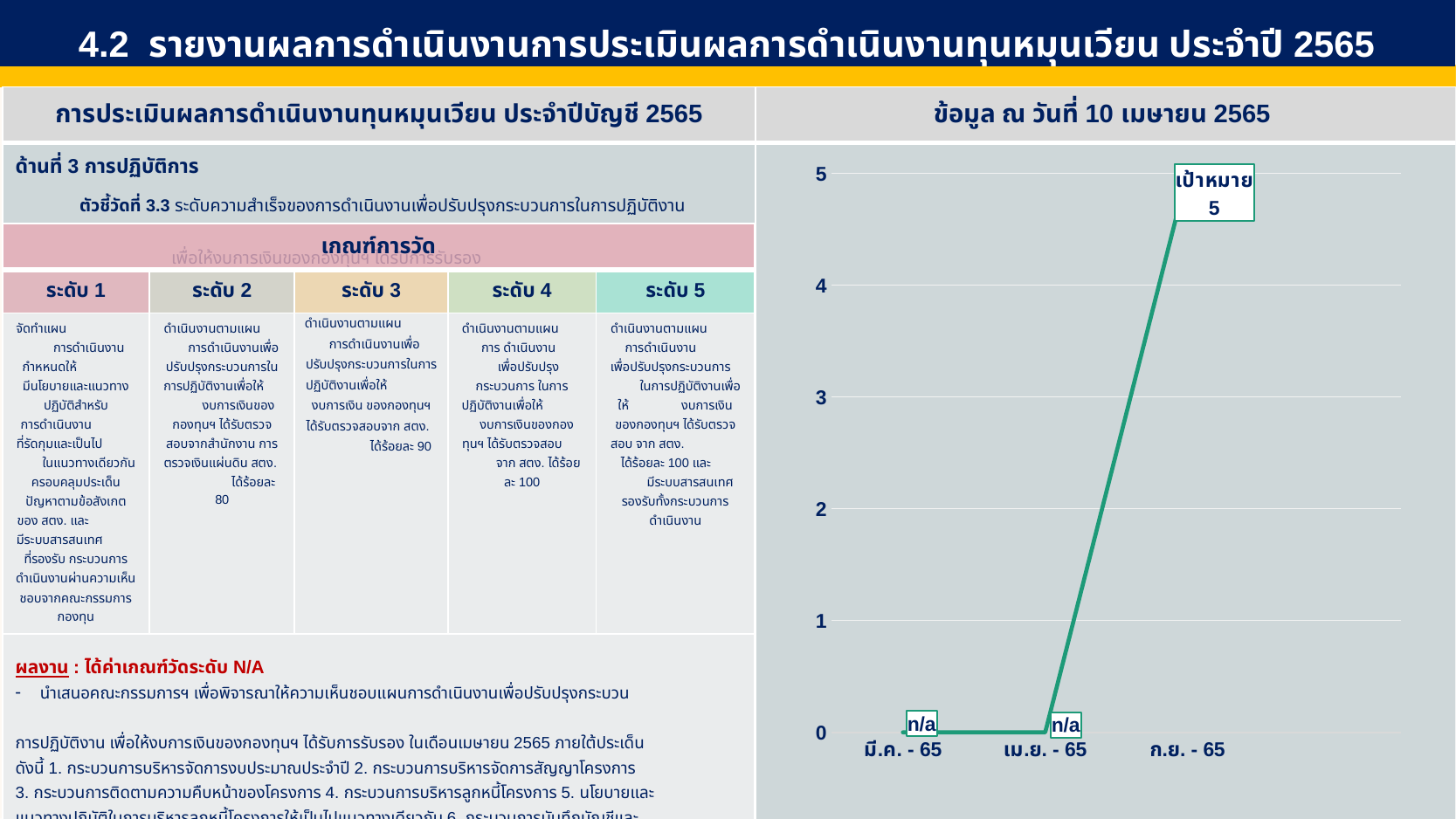

4.2  รายงานผลการดำเนินงานการประเมินผลการดำเนินงานทุนหมุนเวียน ประจำปี 2565

| การประเมินผลการดำเนินงานทุนหมุนเวียน ประจำปีบัญชี 2565 | ข้อมูล ณ วันที่ 10 เมษายน 2565 |
| --- | --- |
| ด้านที่ 3 การปฏิบัติการ ตัวชี้วัดที่ 3.3 ระดับความสำเร็จของการดำเนินงานเพื่อปรับปรุงกระบวนการในการปฏิบัติงาน เพื่อให้งบการเงินของกองทุนฯ ได้รับการรับรอง |  |

### Chart

| Category | ก.พ.-65 | มี.ค.-65 | ก.ย.-65 |
|---|---|---|---|
| มี.ค. - 65 | 0.0 | None | None |
| เม.ย. - 65 | 0.0 | None | None |
| ก.ย. - 65 | 5.0 | None | None |
| เกณฑ์การวัด |  |  |  |  |
| --- | --- | --- | --- | --- |
| ระดับ 1 | ระดับ 2 | ระดับ 3 | ระดับ 4 | ระดับ 5 |
| จัดทำแผน การดำเนินงาน กำหหนดให้ มีนโยบายและแนวทางปฏิบัติสำหรับ การดำเนินงาน ที่รัดกุมและเป็นไป ในแนวทางเดียวกัน ครอบคลุมประเด็นปัญหาตามข้อสังเกตของ สตง. และ มีระบบสารสนเทศ ที่รองรับ กระบวนการดำเนินงานผ่านความเห็นชอบจากคณะกรรมการกองทุน | ดำเนินงานตามแผน การดำเนินงานเพื่อปรับปรุงกระบวนการในการปฏิบัติงานเพื่อให้ งบการเงินของกองทุนฯ ได้รับตรวจสอบจากสำนักงาน การตรวจเงินแผ่นดิน สตง. ได้ร้อยละ 80 | ดำเนินงานตามแผน การดำเนินงานเพื่อปรับปรุงกระบวนการในการปฏิบัติงานเพื่อให้ งบการเงิน ของกองทุนฯ ได้รับตรวจสอบจาก สตง. ได้ร้อยละ 90 | ดำเนินงานตามแผน การ ดำเนินงาน เพื่อปรับปรุงกระบวนการ ในการปฏิบัติงานเพื่อให้ งบการเงินของกองทุนฯ ได้รับตรวจสอบ จาก สตง. ได้ร้อยละ 100 | ดำเนินงานตามแผน การดำเนินงาน เพื่อปรับปรุงกระบวนการ ในการปฏิบัติงานเพื่อให้ งบการเงิน ของกองทุนฯ ได้รับตรวจสอบ จาก สตง. ได้ร้อยละ 100 และ มีระบบสารสนเทศรองรับทั้งกระบวนการดำเนินงาน |
| ผลงาน : ได้ค่าเกณฑ์วัดระดับ N/A นำเสนอคณะกรรมการฯ เพื่อพิจารณาให้ความเห็นชอบแผนการดำเนินงานเพื่อปรับปรุงกระบวน การปฏิบัติงาน เพื่อให้งบการเงินของกองทุนฯ ได้รับการรับรอง ในเดือนเมษายน 2565 ภายใต้ประเด็น ดังนี้ 1. กระบวนการบริหารจัดการงบประมาณประจำปี 2. กระบวนการบริหารจัดการสัญญาโครงการ 3. กระบวนการติดตามความคืบหน้าของโครงการ 4. กระบวนการบริหารลูกหนี้โครงการ 5. นโยบายและ แนวทางปฏิบัติในการบริหารลูกหนี้โครงการให้เป็นไปแนวทางเดียวกัน 6. กระบวนการบันทึกบัญชีและ กระบวนการหลัก 7. แนวทางปฏิบัติในการกำกับติดตามการชำระคืนเงินจากผู้ยืม 8. ระเบบบัญชีการเงิน (ERP) ผลงานที่คาดว่าจะดำเนินการต่อไป - สกส. ดำเนินการตามแผนการดำเนินงานปรับปรุง โดยกำหนดให้มีนโยบายและแนวทางปฏิบัติสำหรับการดำเนินงานที่เป็นไปในแนวทางเดียวกัน ครอบคลุมประเด็นปัญหาตามข้อสังเกตุของสำนักงานการตรวจเงินแผ่นดิน (สตง.) ทั้ง 8 ประเด็น และมีระบบสารสนเทศที่รองรับทั้งกระบวนการการดำเนินงาน |  |  |  |  |